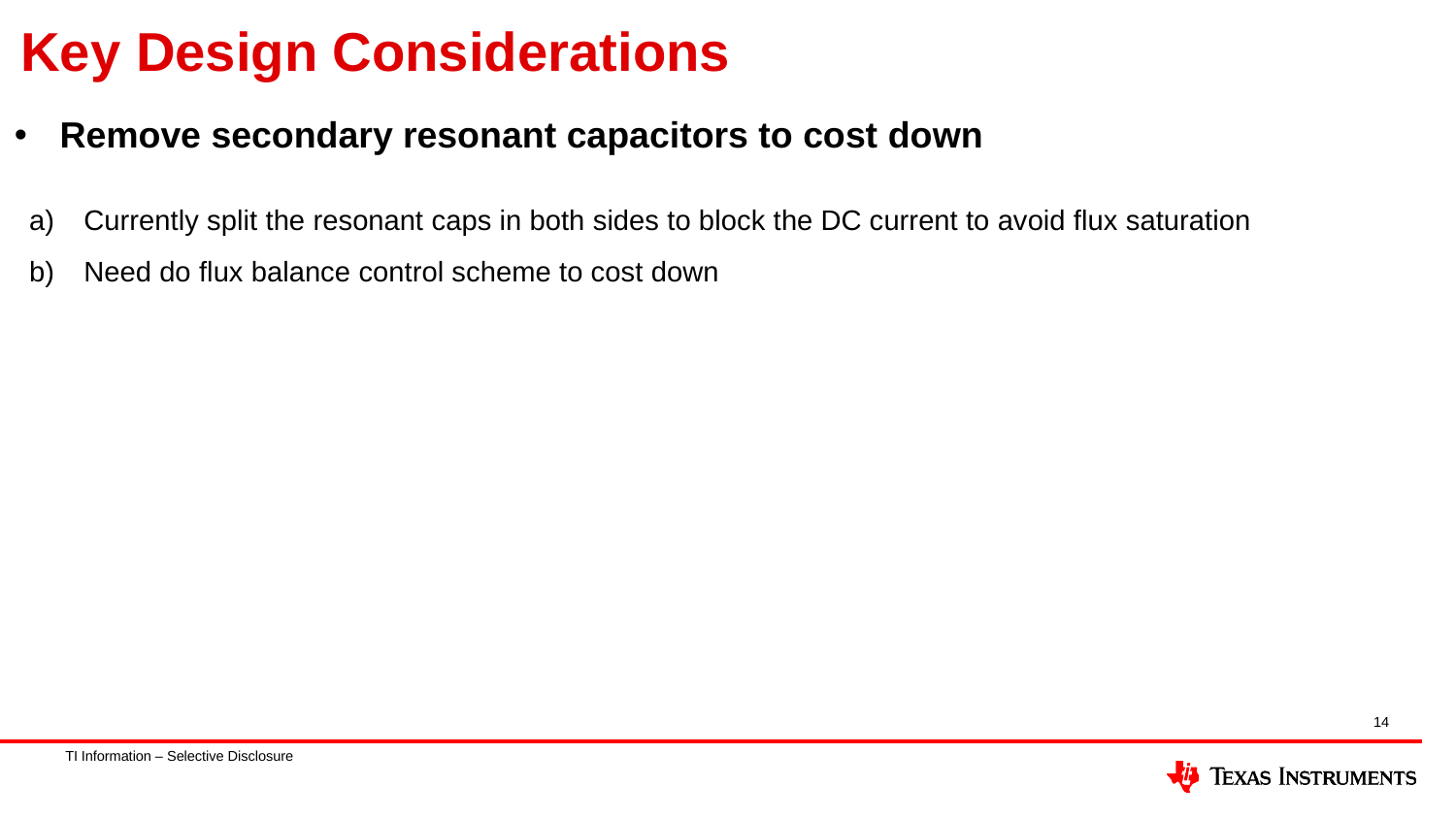

Key Design Considerations

Remove secondary resonant capacitors to cost down

Currently split the resonant caps in both sides to block the DC current to avoid flux saturation
Need do flux balance control scheme to cost down
14